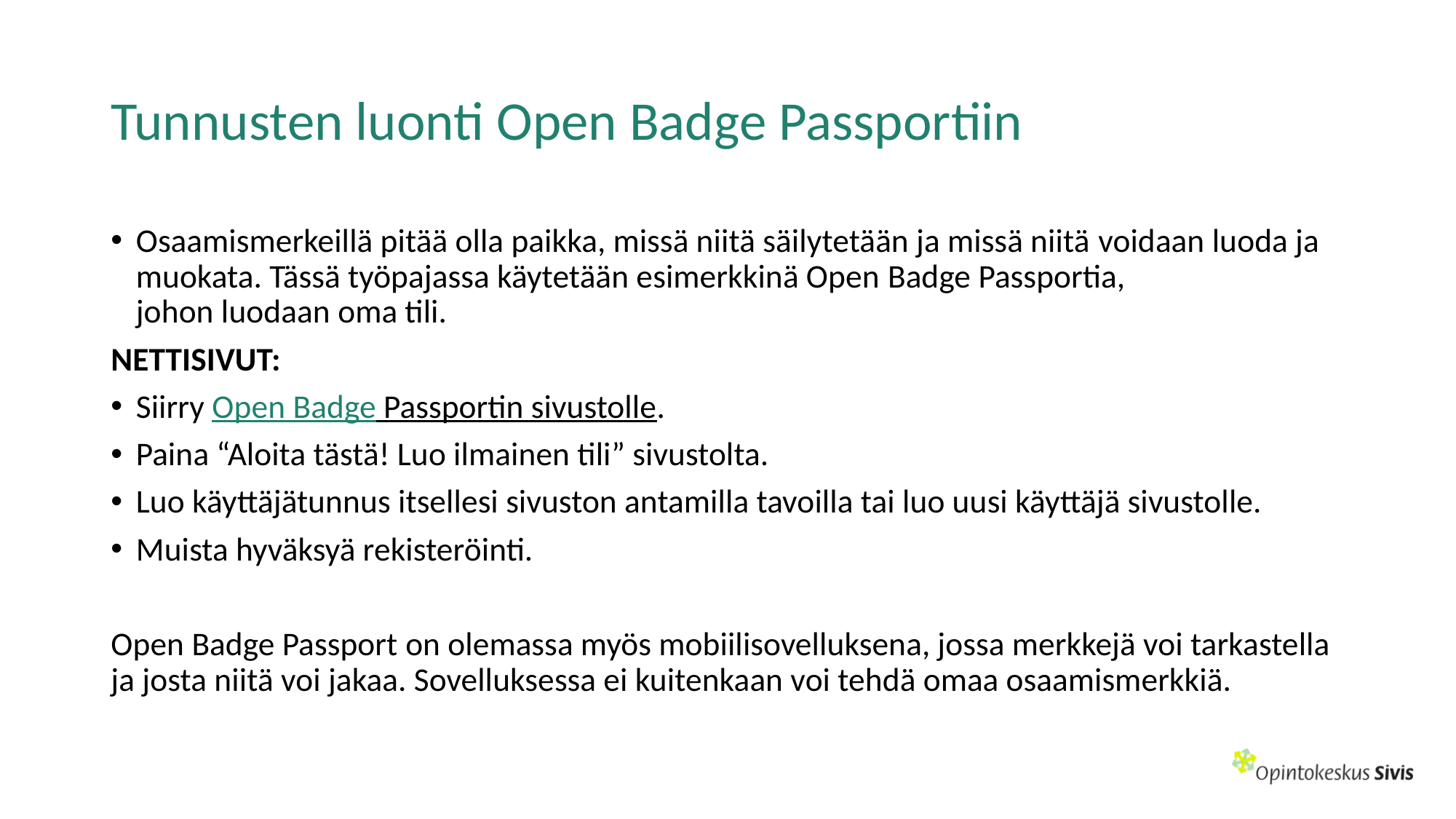

# Tunnusten luonti Open Badge Passportiin
Osaamismerkeillä pitää olla paikka, missä niitä säilytetään ja missä niitä voidaan luoda ja muokata. Tässä työpajassa käytetään esimerkkinä Open Badge Passportia, johon luodaan oma tili.
NETTISIVUT:
Siirry Open Badge Passportin sivustolle.
Paina “Aloita tästä! Luo ilmainen tili” sivustolta.
Luo käyttäjätunnus itsellesi sivuston antamilla tavoilla tai luo uusi käyttäjä sivustolle.
Muista hyväksyä rekisteröinti.

Open Badge Passport on olemassa myös mobiilisovelluksena, jossa merkkejä voi tarkastella ja josta niitä voi jakaa. Sovelluksessa ei kuitenkaan voi tehdä omaa osaamismerkkiä.